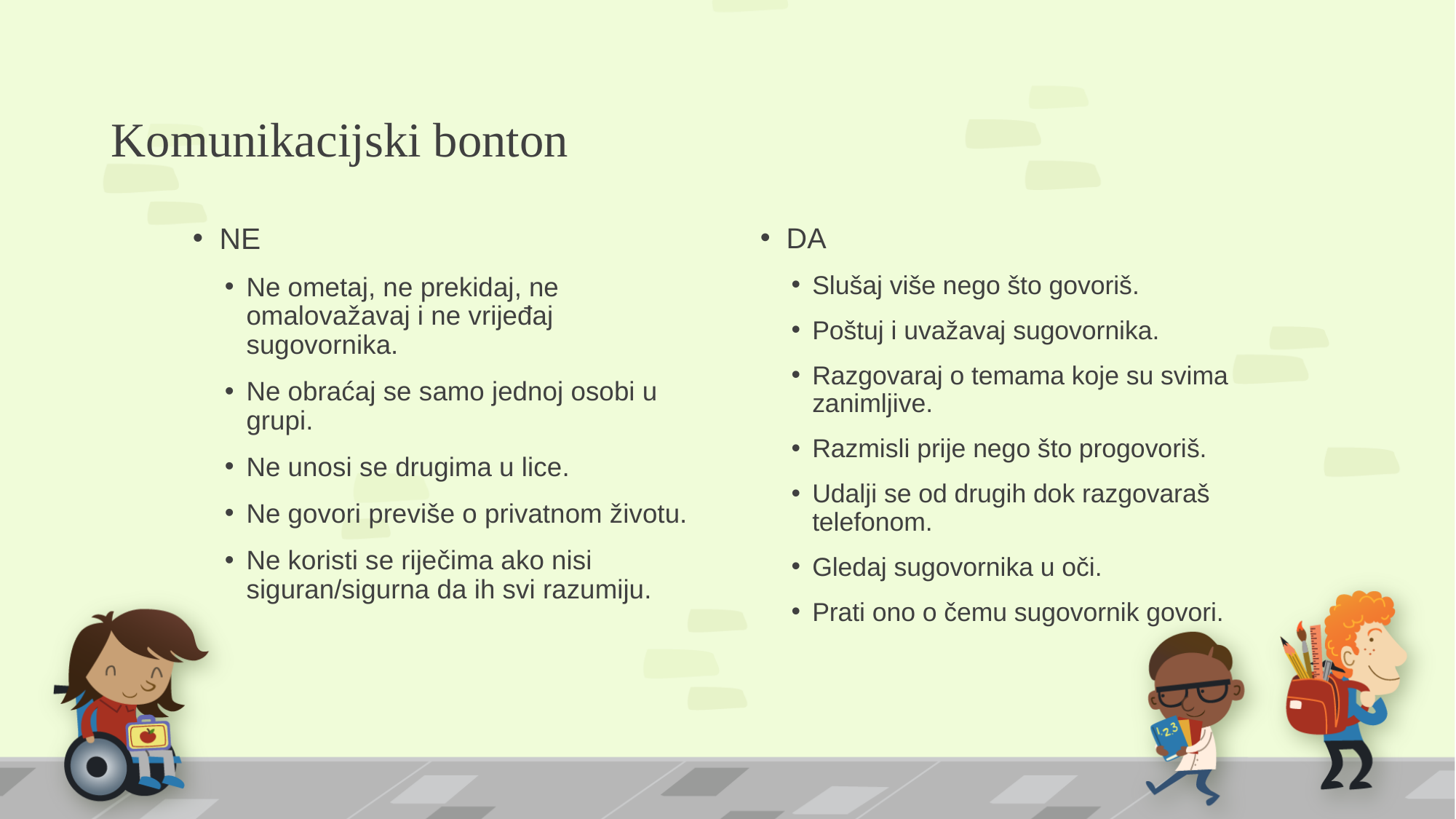

# Komunikacijski bonton
NE
Ne ometaj, ne prekidaj, ne omalovažavaj i ne vrijeđaj sugovornika.
Ne obraćaj se samo jednoj osobi u grupi.
Ne unosi se drugima u lice.
Ne govori previše o privatnom životu.
Ne koristi se riječima ako nisi siguran/sigurna da ih svi razumiju.
DA
Slušaj više nego što govoriš.
Poštuj i uvažavaj sugovornika.
Razgovaraj o temama koje su svima zanimljive.
Razmisli prije nego što progovoriš.
Udalji se od drugih dok razgovaraš telefonom.
Gledaj sugovornika u oči.
Prati ono o čemu sugovornik govori.